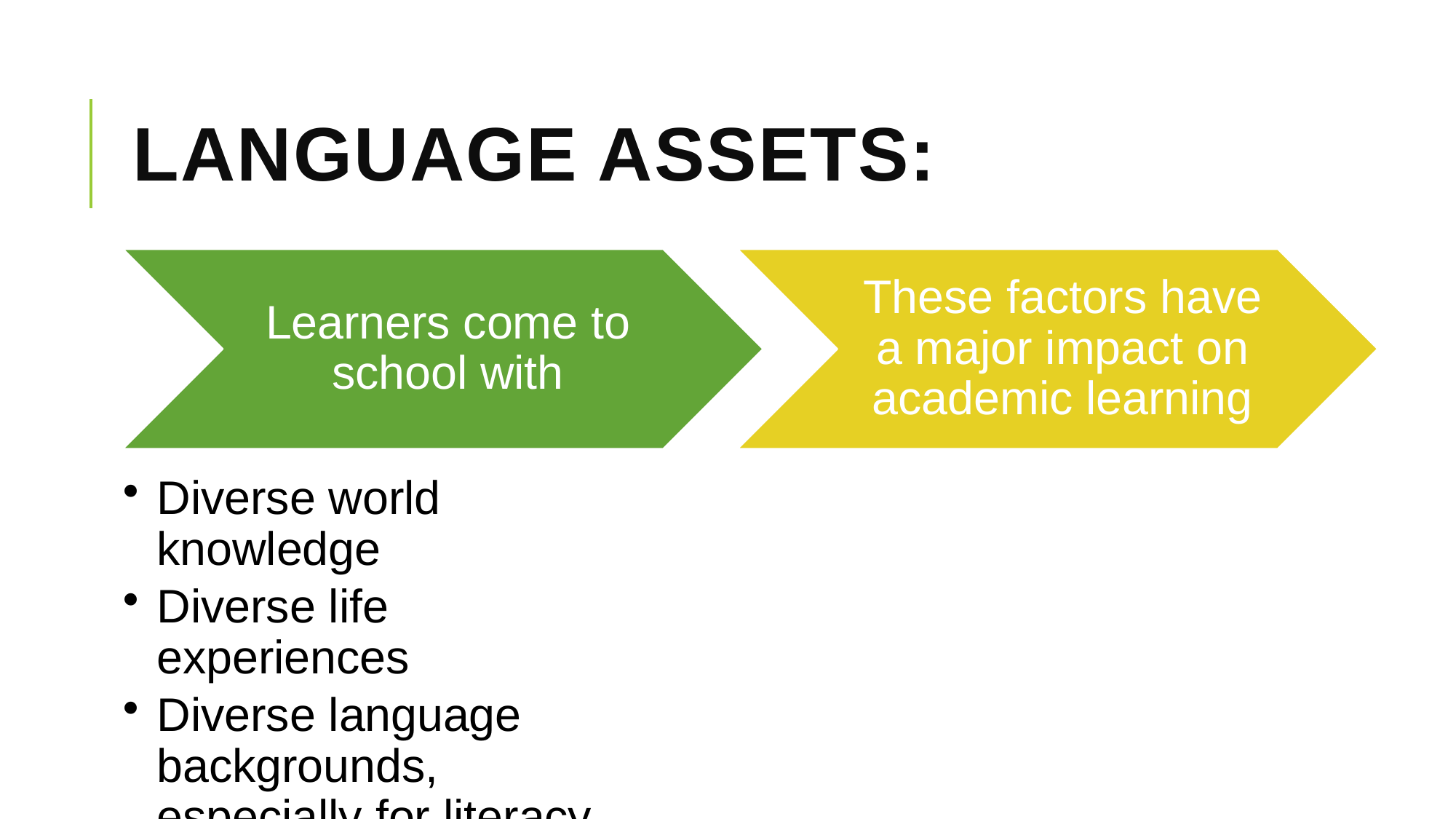

# Language Assets:
Learners come to school with
Diverse world knowledge
Diverse life experiences
Diverse language backgrounds, especially for literacy
These factors have a major impact on academic learning